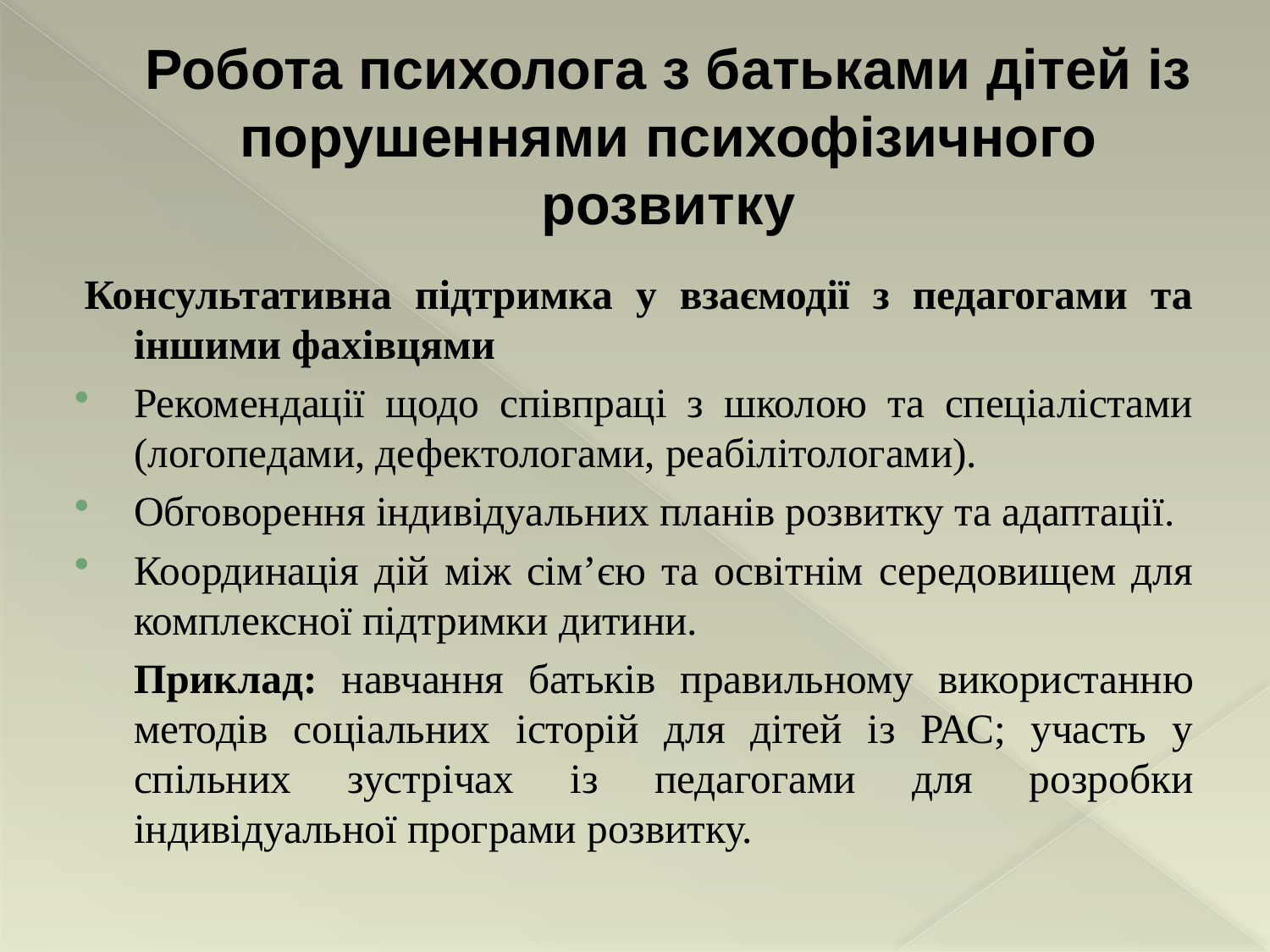

# Робота психолога з батьками дітей із порушеннями психофізичного розвитку
Консультативна підтримка у взаємодії з педагогами та іншими фахівцями
Рекомендації щодо співпраці з школою та спеціалістами (логопедами, дефектологами, реабілітологами).
Обговорення індивідуальних планів розвитку та адаптації.
Координація дій між сім’єю та освітнім середовищем для комплексної підтримки дитини.
	Приклад: навчання батьків правильному використанню методів соціальних історій для дітей із РАС; участь у спільних зустрічах із педагогами для розробки індивідуальної програми розвитку.